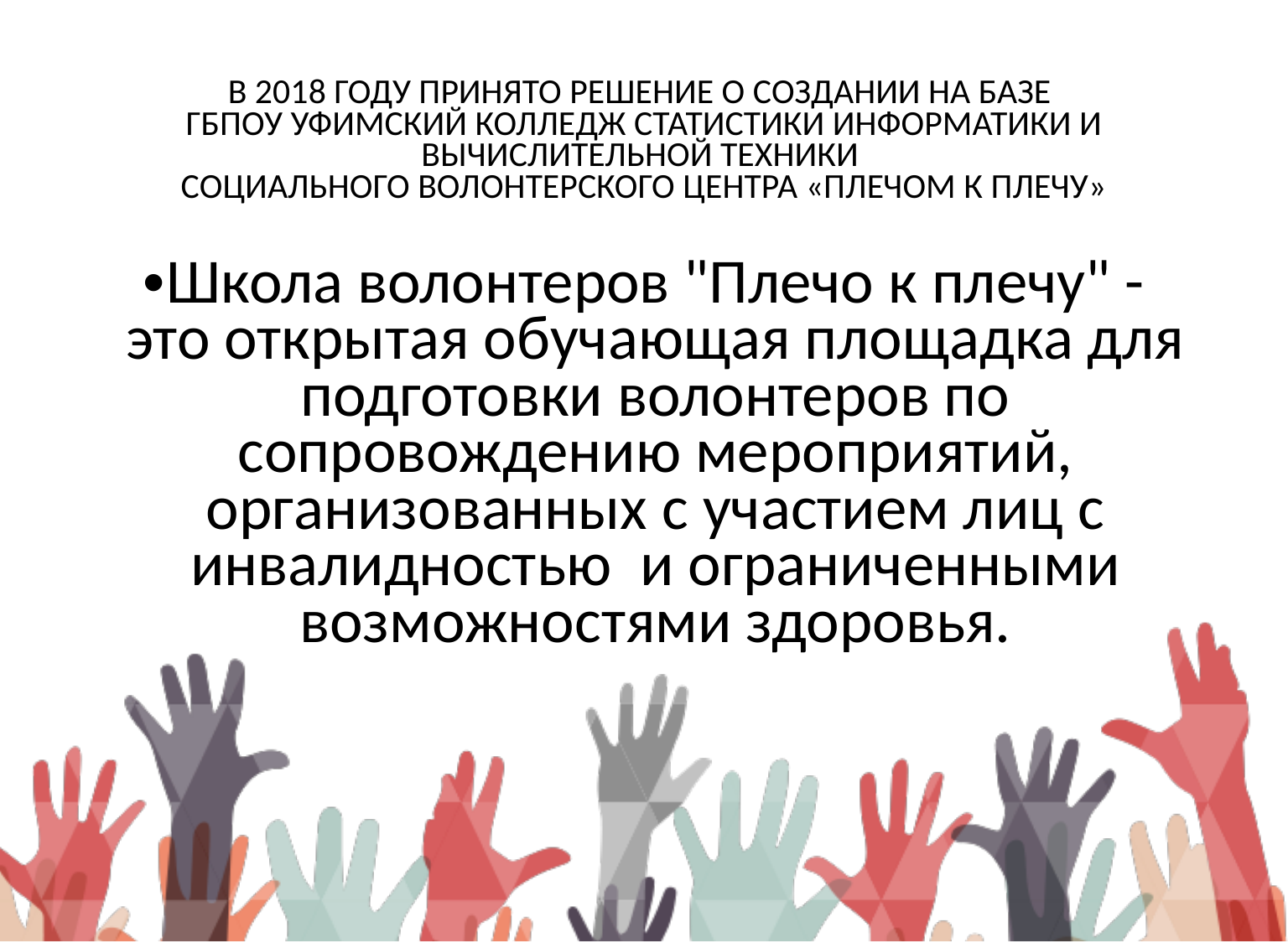

# В 2018 ГОДУ ПРИНЯТО РЕШЕНИЕ О СОЗДАНИИ НА БАЗЕ ГБПОУ УФИМСКИЙ КОЛЛЕДЖ СТАТИСТИКИ ИНФОРМАТИКИ И ВЫЧИСЛИТЕЛЬНОЙ ТЕХНИКИ СОЦИАЛЬНОГО ВОЛОНТЕРСКОГО ЦЕНТРА «ПЛЕЧОМ К ПЛЕЧУ»
Школа волонтеров "Плечо к плечу" - это открытая обучающая площадка для подготовки волонтеров по сопровождению мероприятий, организованных с участием лиц с инвалидностью  и ограниченными возможностями здоровья.